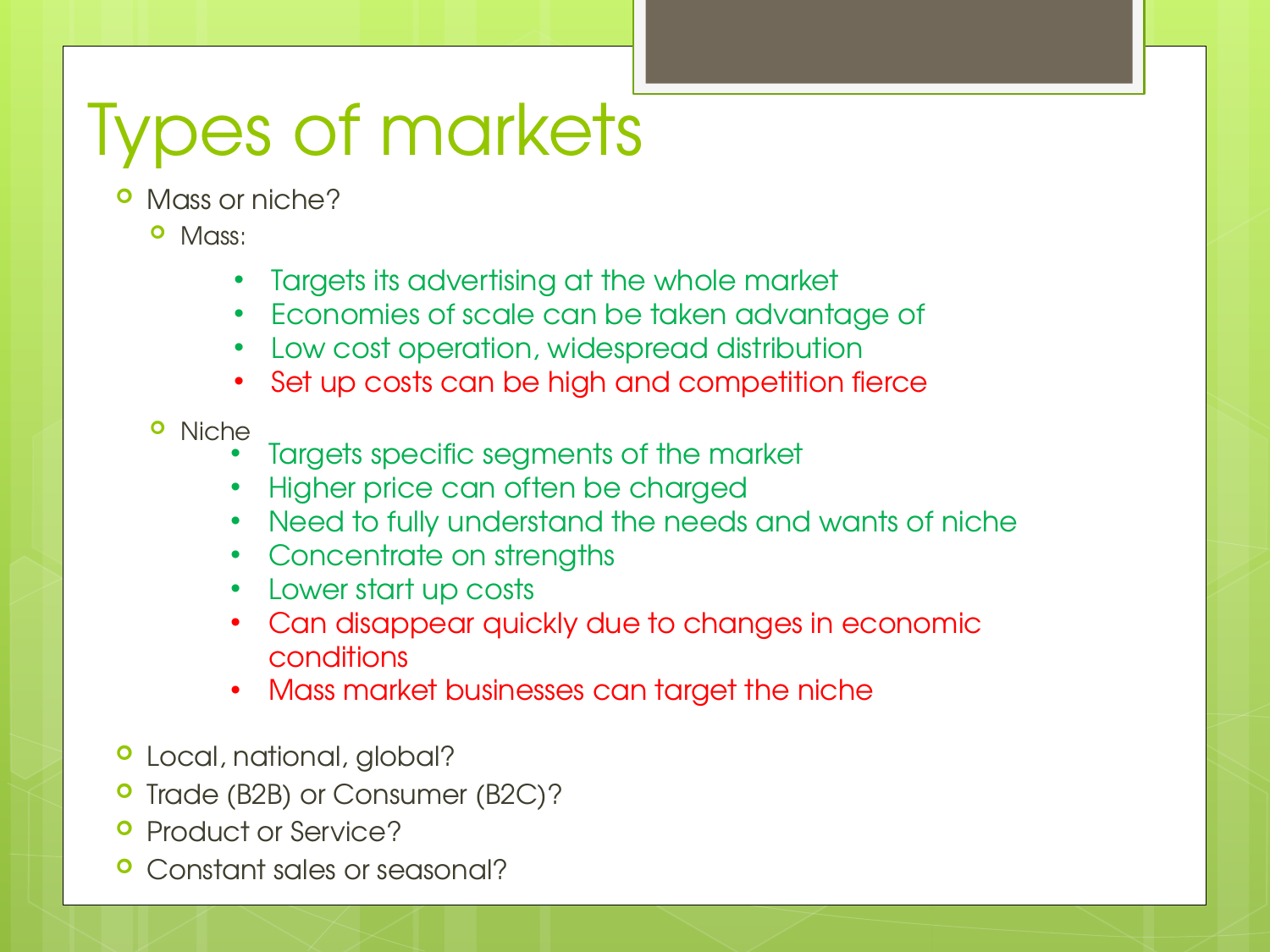

# Types of markets
Mass or niche?
Mass:

Niche

Local, national, global?
Trade (B2B) or Consumer (B2C)?
Product or Service?
Constant sales or seasonal?
Targets its advertising at the whole market
Economies of scale can be taken advantage of
Low cost operation, widespread distribution
Set up costs can be high and competition fierce
Targets specific segments of the market
Higher price can often be charged
Need to fully understand the needs and wants of niche
Concentrate on strengths
Lower start up costs
Can disappear quickly due to changes in economic conditions
Mass market businesses can target the niche